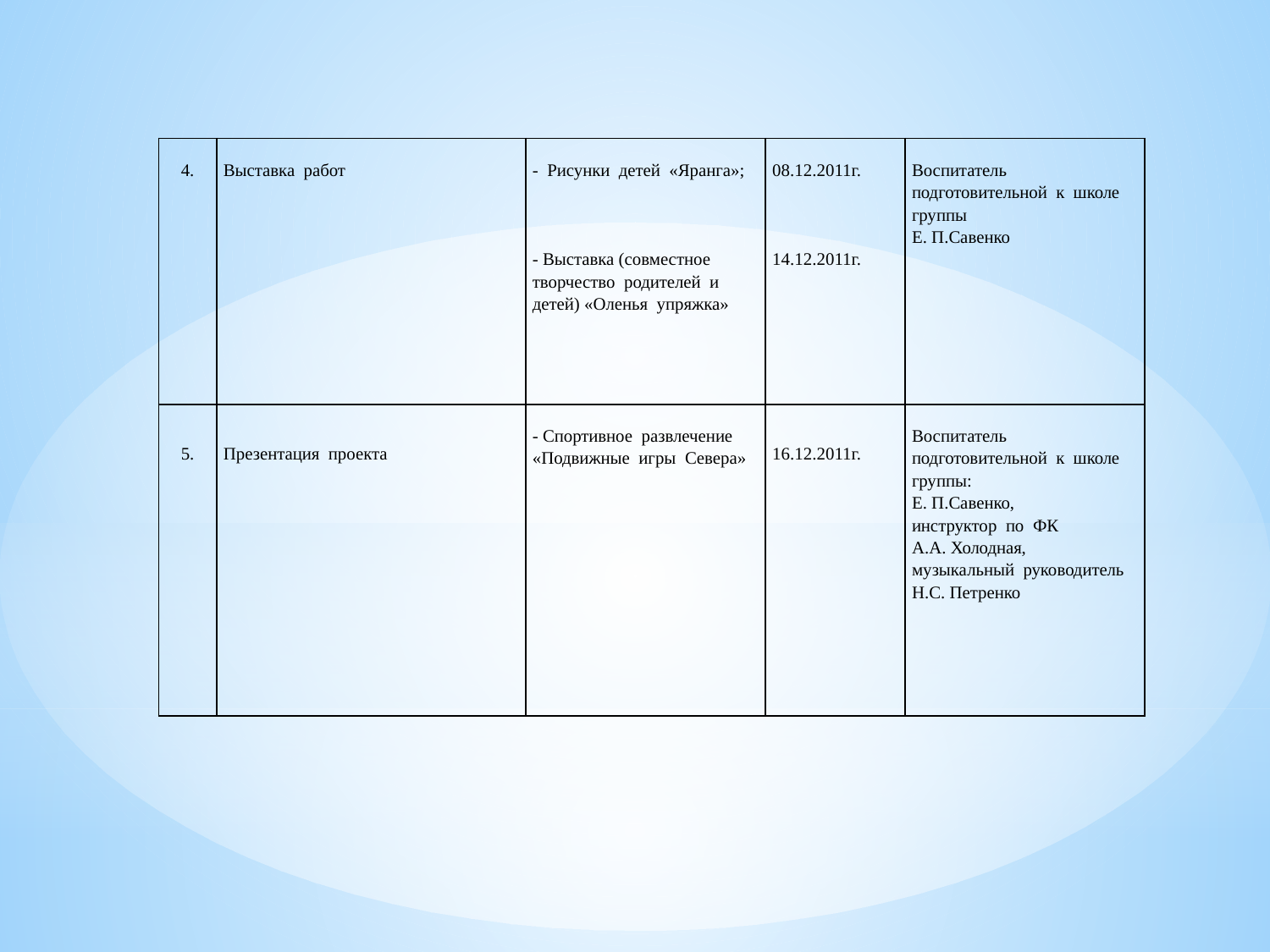

| 4. | Выставка работ | - Рисунки детей «Яранга»;     - Выставка (совместное творчество родителей и детей) «Оленья упряжка» | 08.12.2011г.       14.12.2011г. | Воспитатель подготовительной к школе группы Е. П.Савенко |
| --- | --- | --- | --- | --- |
| 5. | Презентация проекта | - Спортивное развлечение «Подвижные игры Севера» | 16.12.2011г. | Воспитатель подготовительной к школе группы: Е. П.Савенко, инструктор по ФК А.А. Холодная, музыкальный руководитель Н.С. Петренко |